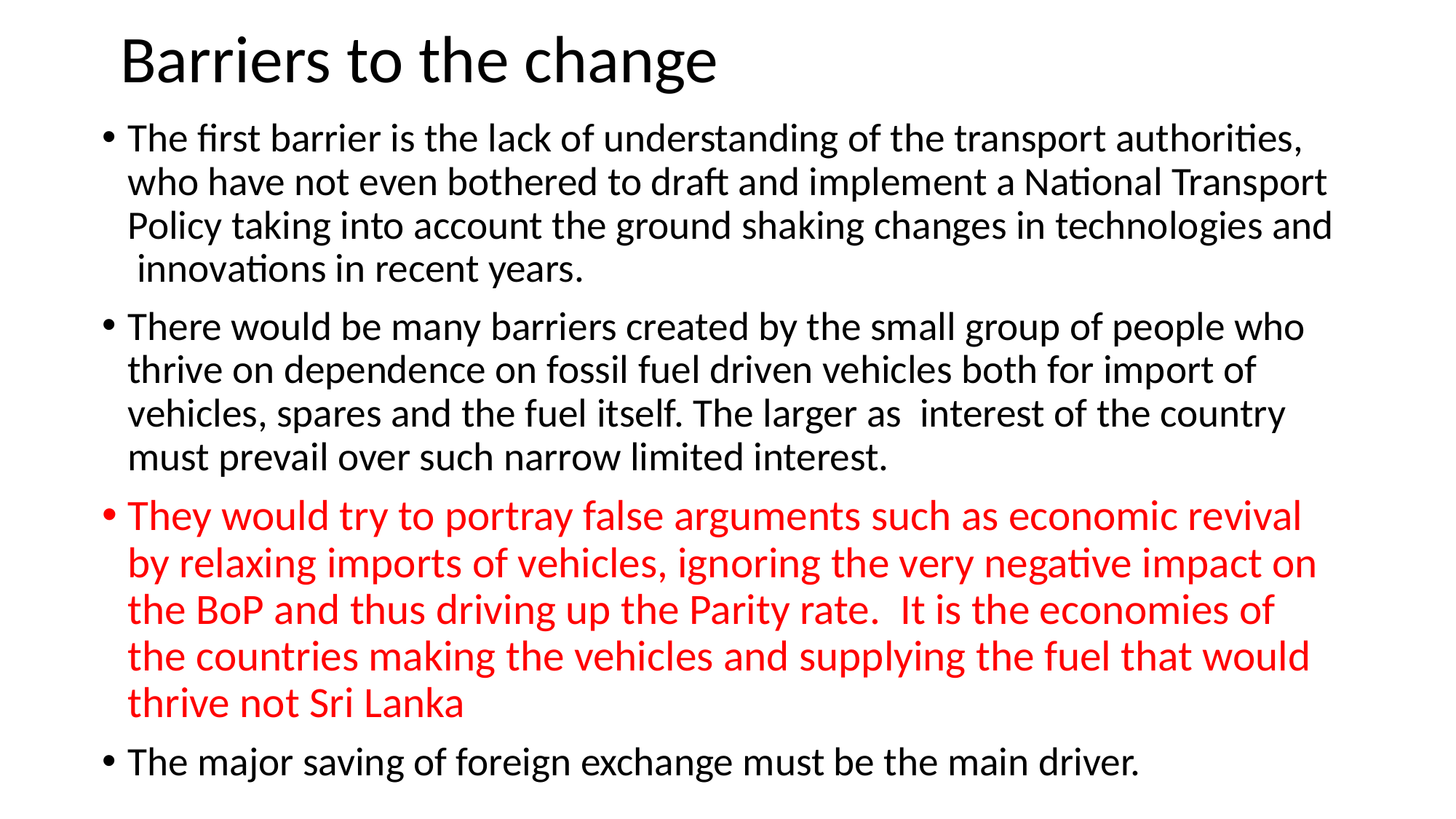

# Barriers to the change
The first barrier is the lack of understanding of the transport authorities, who have not even bothered to draft and implement a National Transport Policy taking into account the ground shaking changes in technologies and  innovations in recent years.
There would be many barriers created by the small group of people who thrive on dependence on fossil fuel driven vehicles both for import of vehicles, spares and the fuel itself. The larger as  interest of the country must prevail over such narrow limited interest.
They would try to portray false arguments such as economic revival by relaxing imports of vehicles, ignoring the very negative impact on the BoP and thus driving up the Parity rate.  It is the economies of the countries making the vehicles and supplying the fuel that would thrive not Sri Lanka
The major saving of foreign exchange must be the main driver.